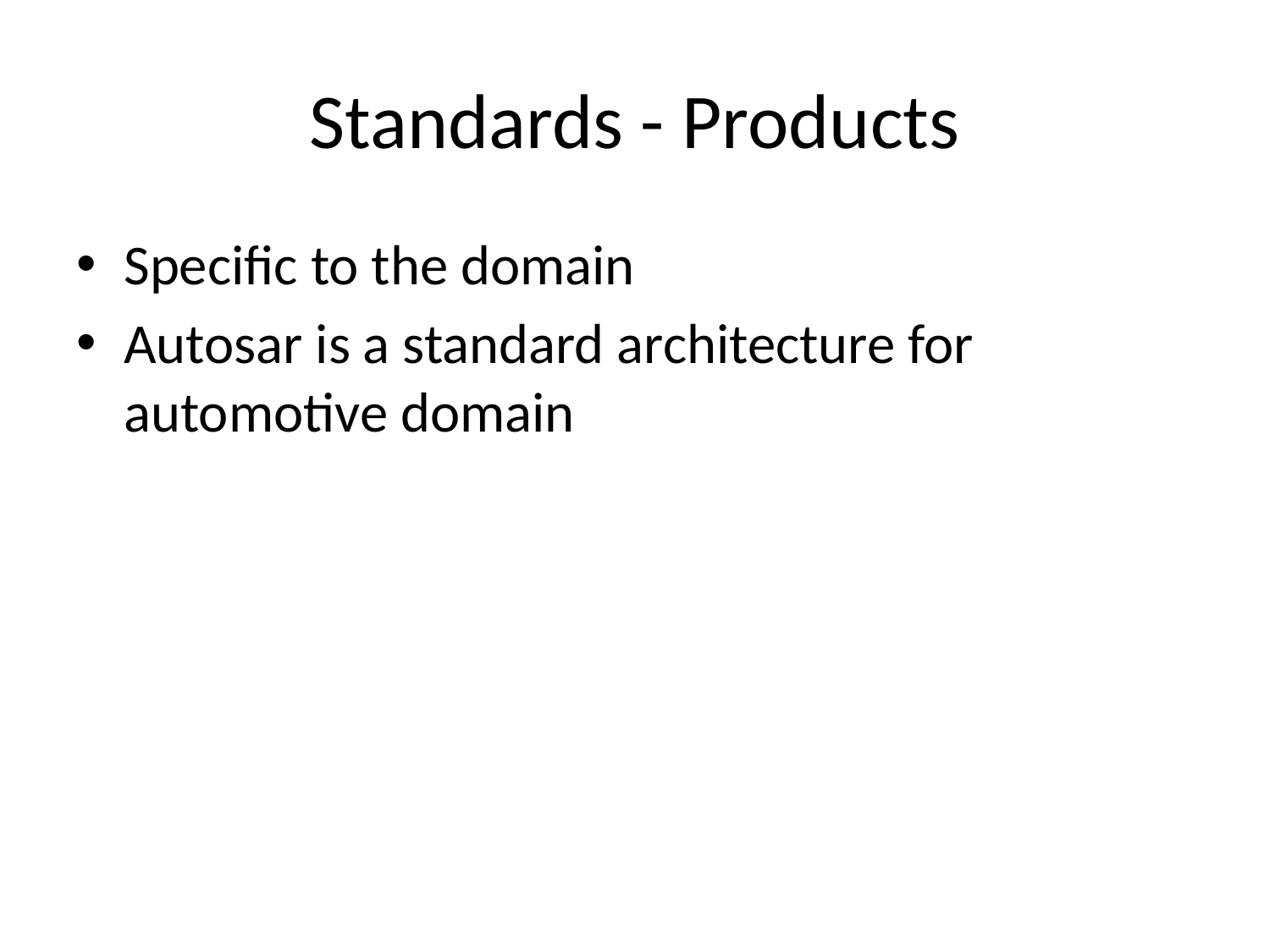

# Standards - Products
Specific to the domain
Autosar is a standard architecture for automotive domain